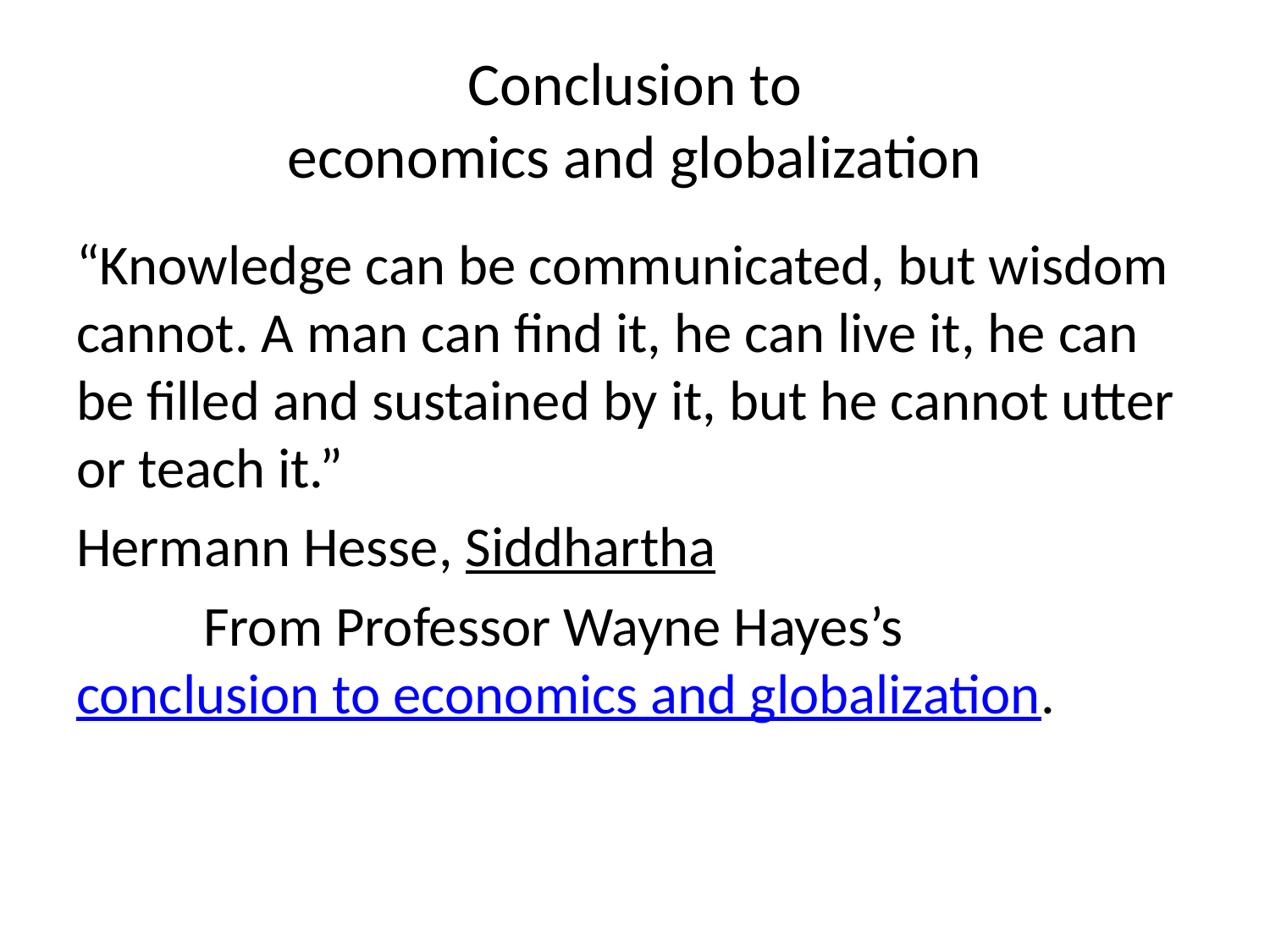

# Conclusion to economics and globalization
“Knowledge can be communicated, but wisdom cannot. A man can find it, he can live it, he can be filled and sustained by it, but he cannot utter or teach it.”
Hermann Hesse, Siddhartha
	From Professor Wayne Hayes’s conclusion to economics and globalization.